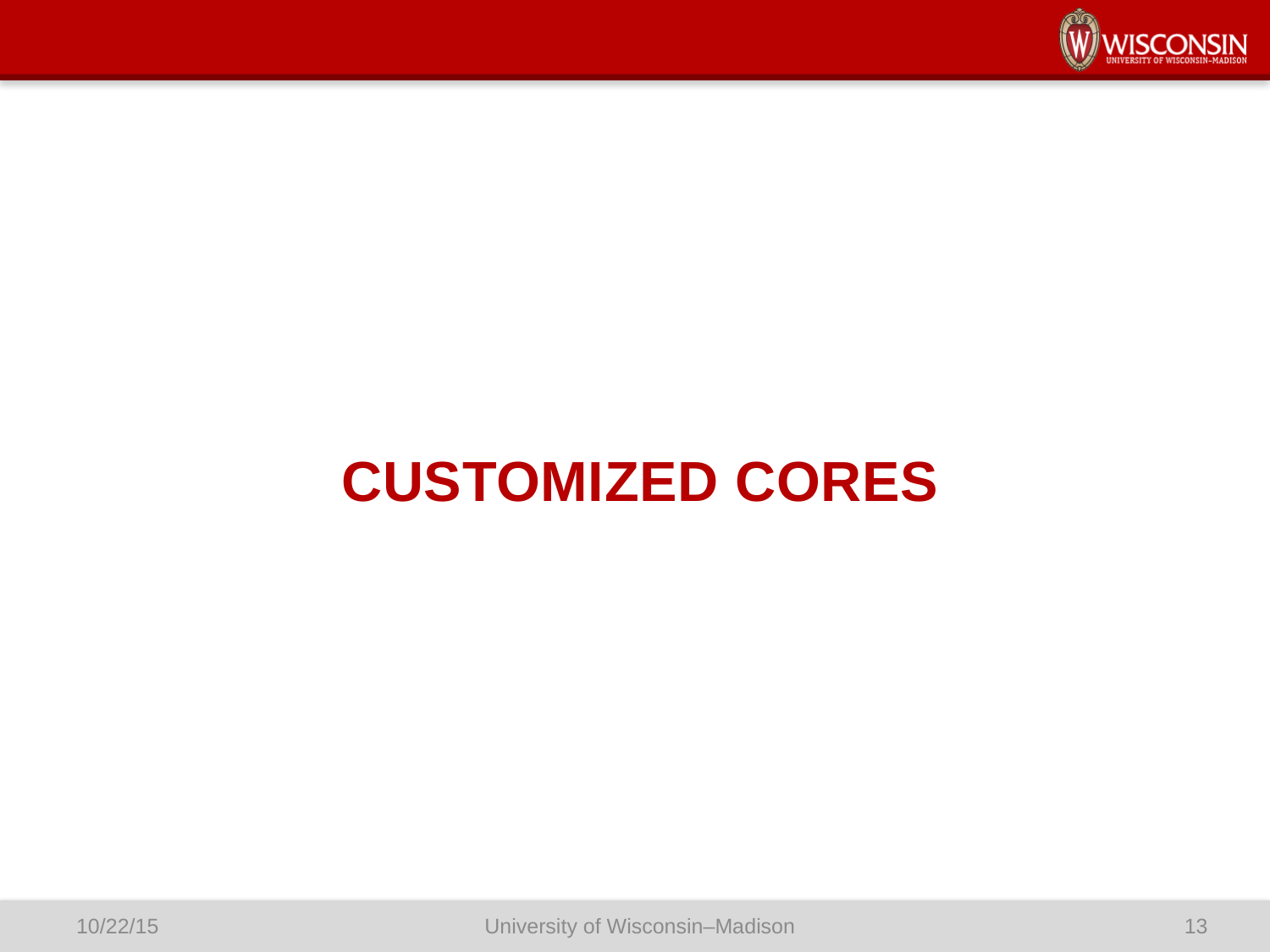

# CUSTOMIZED CORES
University of Wisconsin–Madison
13
10/22/15